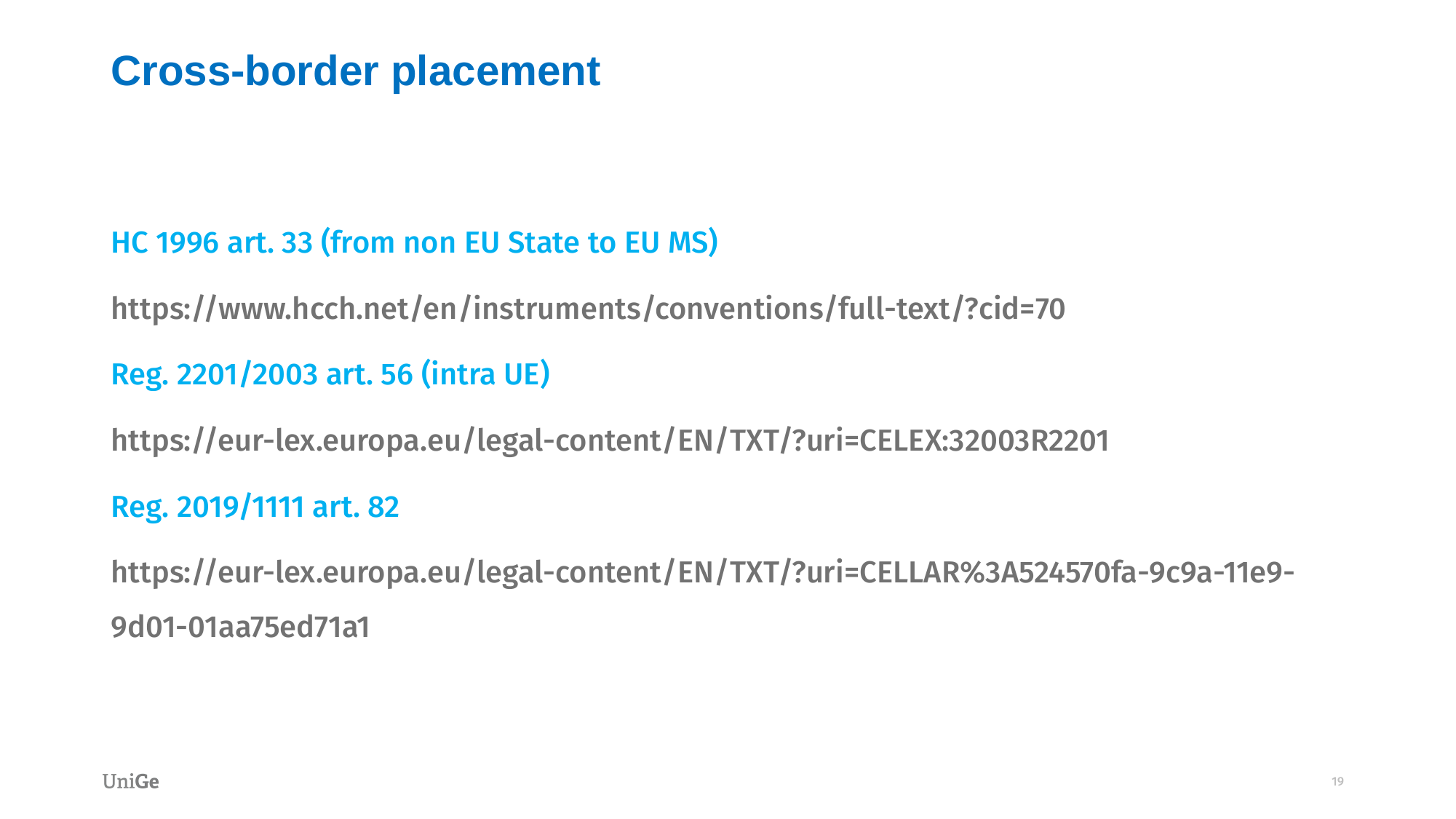

# Cross-border placement
HC 1996 art. 33 (from non EU State to EU MS)
https://www.hcch.net/en/instruments/conventions/full-text/?cid=70
Reg. 2201/2003 art. 56 (intra UE)
https://eur-lex.europa.eu/legal-content/EN/TXT/?uri=CELEX:32003R2201
Reg. 2019/1111 art. 82
https://eur-lex.europa.eu/legal-content/EN/TXT/?uri=CELLAR%3A524570fa-9c9a-11e9-9d01-01aa75ed71a1

19